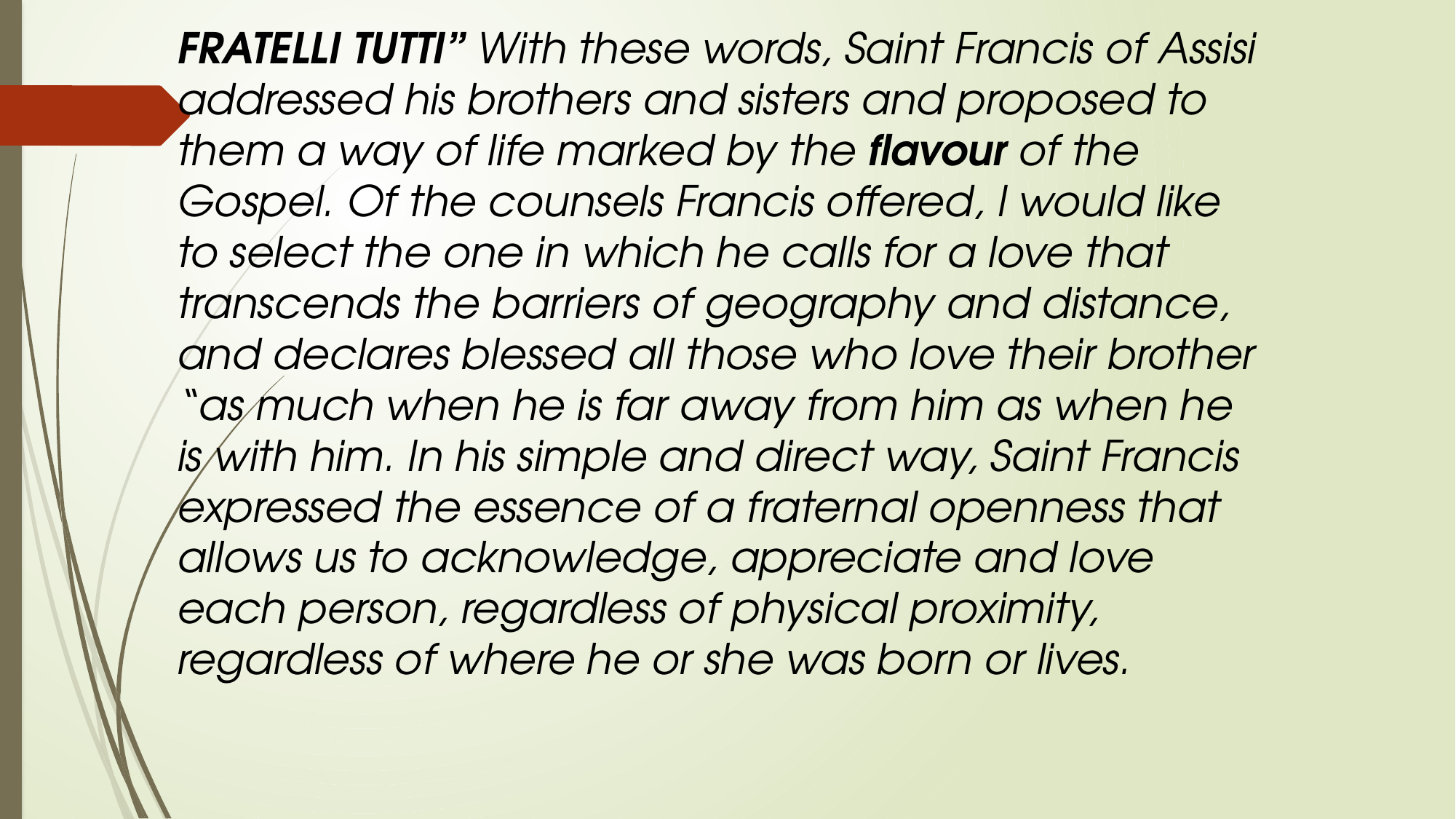

FRATELLI TUTTI” With these words, Saint Francis of Assisi addressed his brothers and sisters and proposed to them a way of life marked by the flavour of the Gospel. Of the counsels Francis offered, I would like to select the one in which he calls for a love that transcends the barriers of geography and distance, and declares blessed all those who love their brother “as much when he is far away from him as when he is with him. In his simple and direct way, Saint Francis expressed the essence of a fraternal openness that allows us to acknowledge, appreciate and love each person, regardless of physical proximity, regardless of where he or she was born or lives.